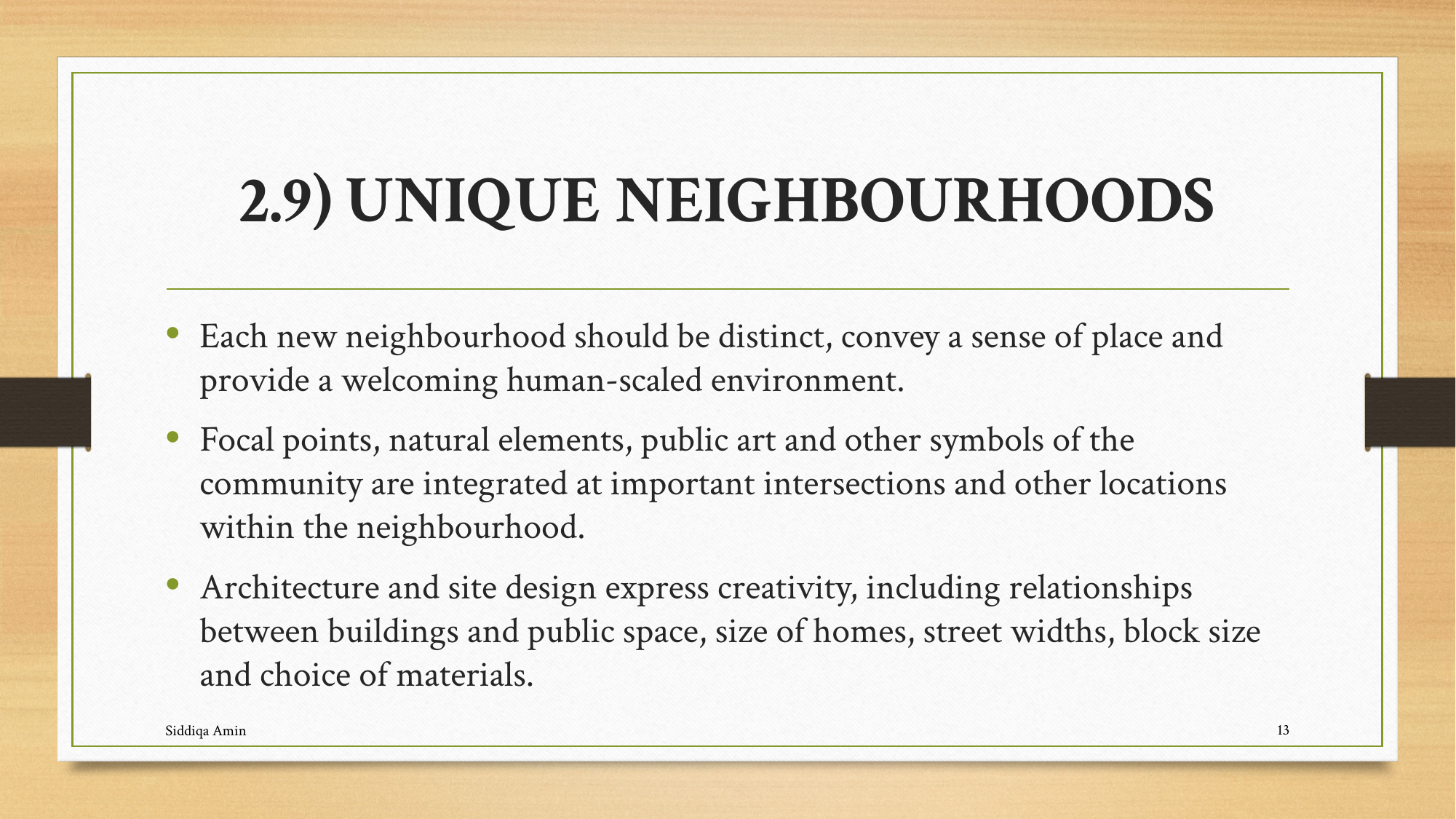

# 2.9) UNIQUE NEIGHBOURHOODS
Each new neighbourhood should be distinct, convey a sense of place and provide a welcoming human-scaled environment.
Focal points, natural elements, public art and other symbols of the community are integrated at important intersections and other locations within the neighbourhood.
Architecture and site design express creativity, including relationships between buildings and public space, size of homes, street widths, block size and choice of materials.

Siddiqa Amin
13